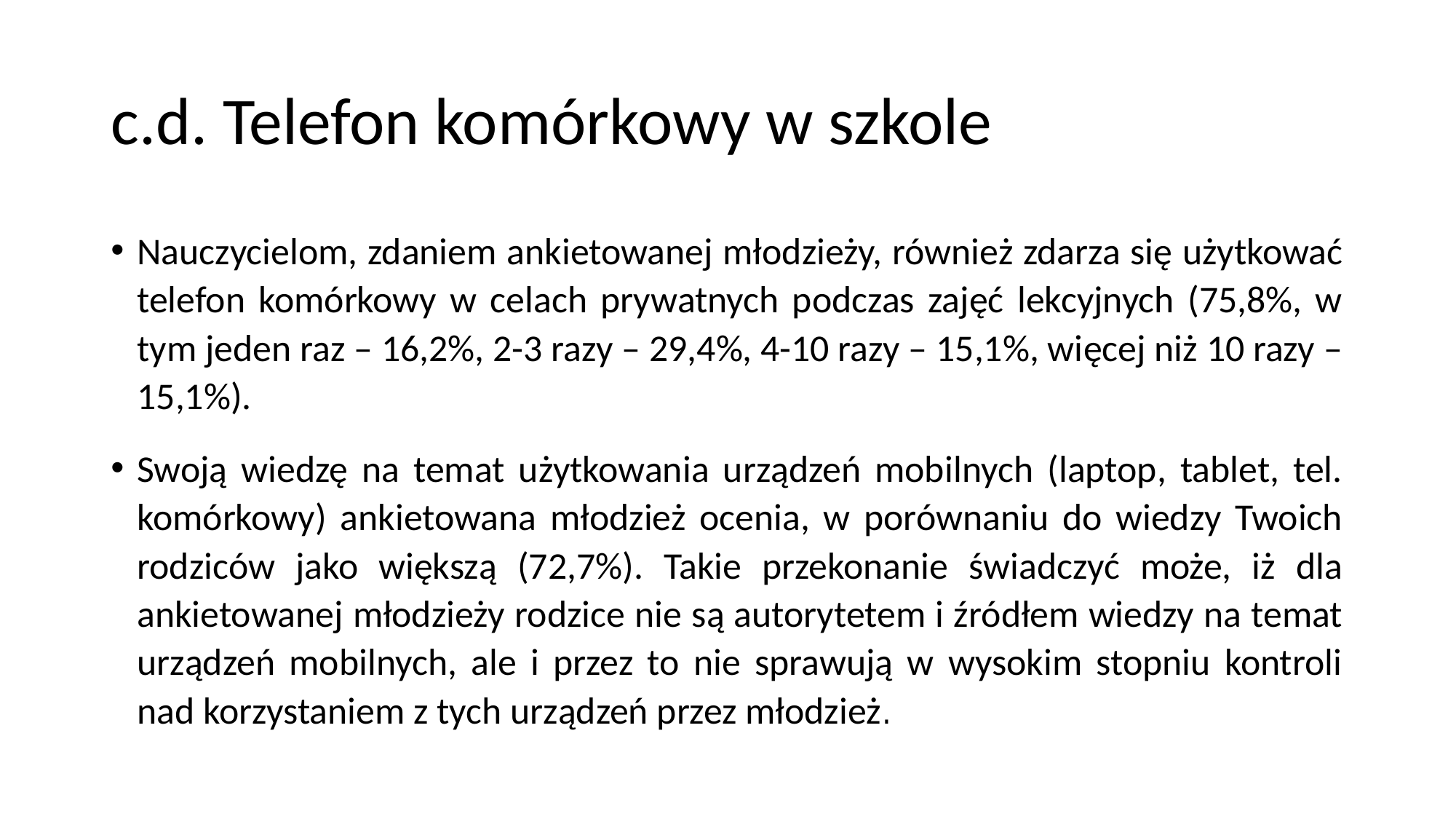

# c.d. Telefon komórkowy w szkole
Nauczycielom, zdaniem ankietowanej młodzieży, również zdarza się użytkować telefon komórkowy w celach prywatnych podczas zajęć lekcyjnych (75,8%, w tym jeden raz – 16,2%, 2-3 razy – 29,4%, 4-10 razy – 15,1%, więcej niż 10 razy – 15,1%).
Swoją wiedzę na temat użytkowania urządzeń mobilnych (laptop, tablet, tel. komórkowy) ankietowana młodzież ocenia, w porównaniu do wiedzy Twoich rodziców jako większą (72,7%). Takie przekonanie świadczyć może, iż dla ankietowanej młodzieży rodzice nie są autorytetem i źródłem wiedzy na temat urządzeń mobilnych, ale i przez to nie sprawują w wysokim stopniu kontroli nad korzystaniem z tych urządzeń przez młodzież.